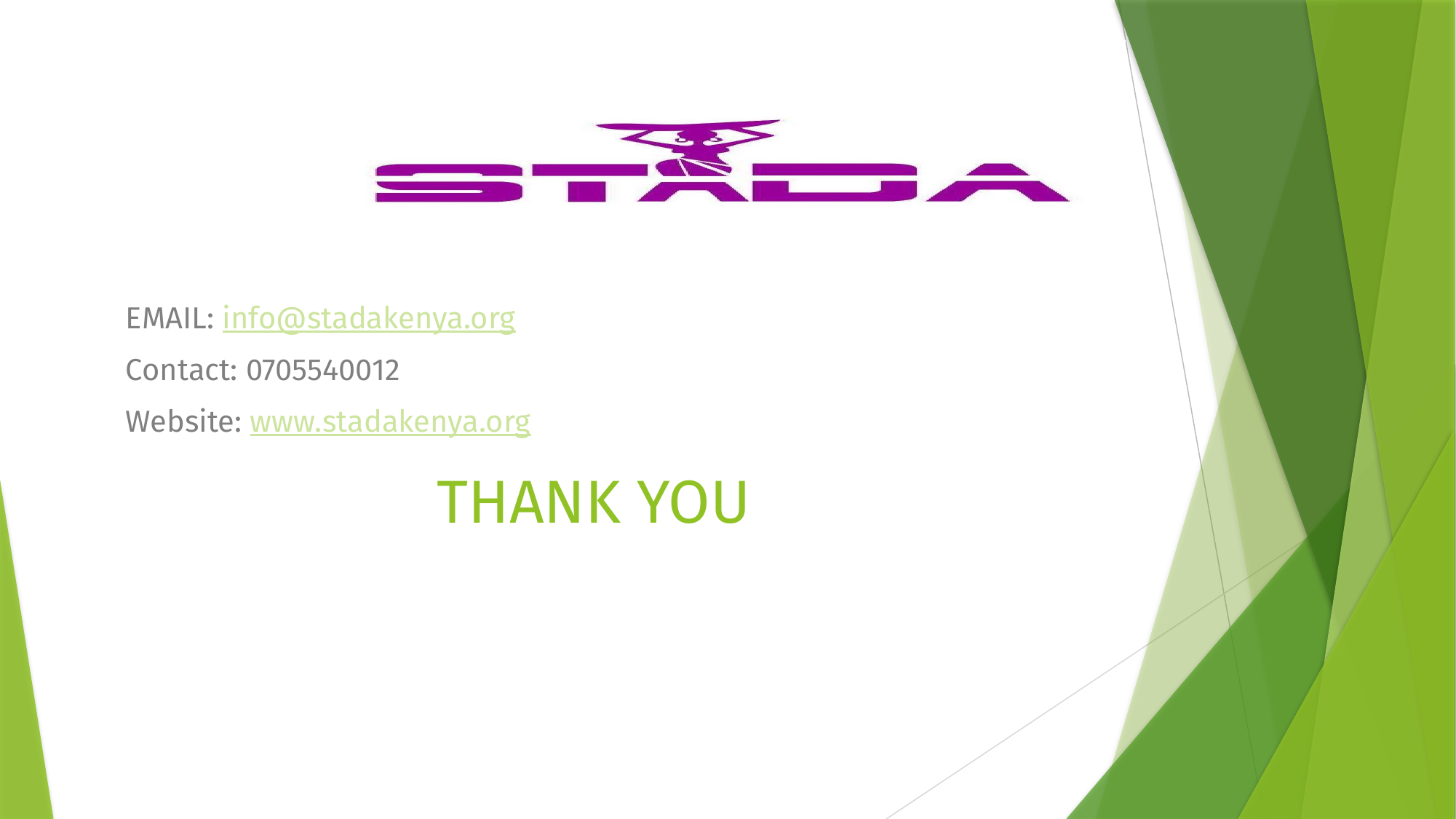

EMAIL: info@stadakenya.org
Contact: 0705540012
Website: www.stadakenya.org

# THANK YOU